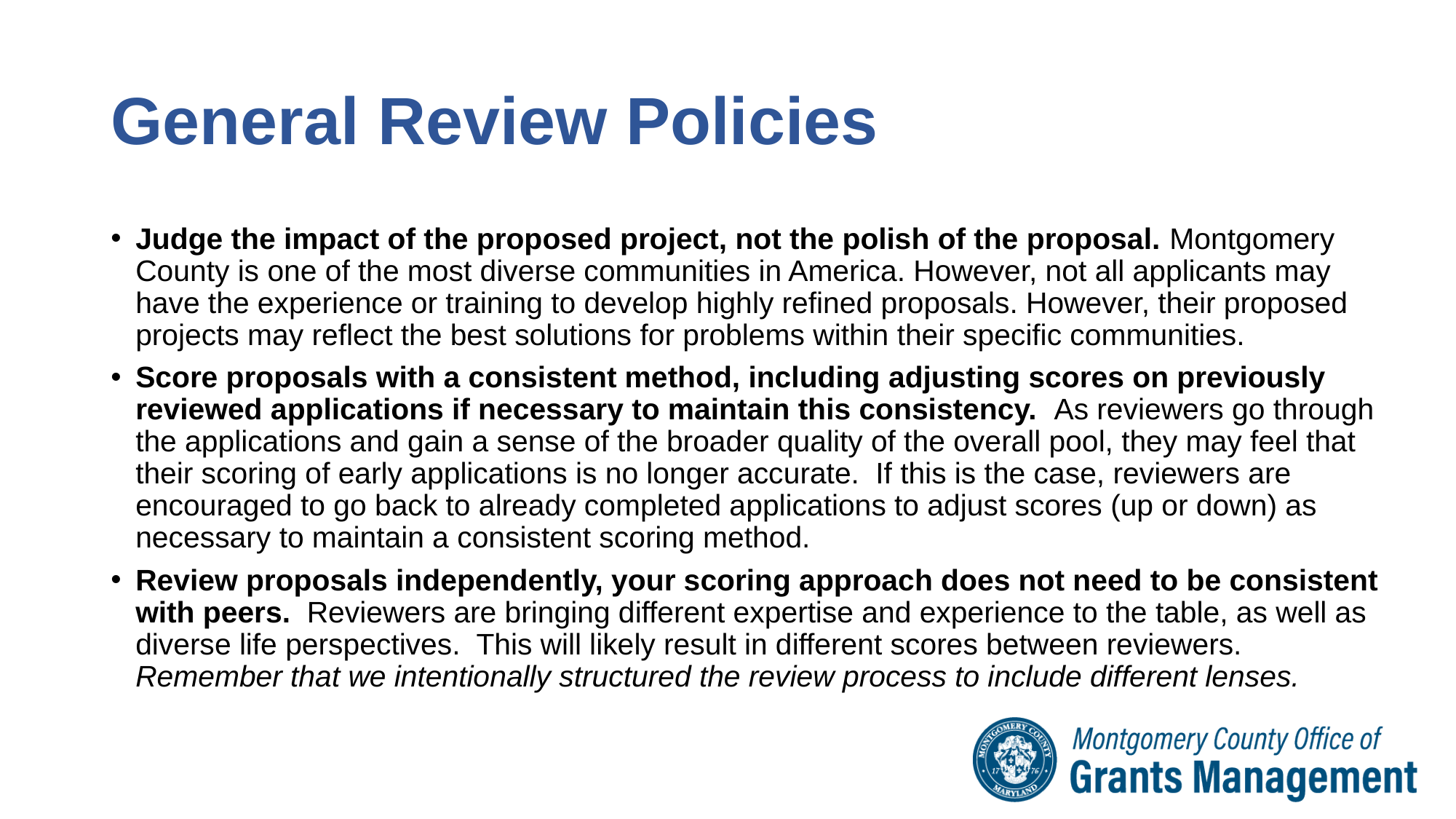

# General Review Policies
Judge the impact of the proposed project, not the polish of the proposal. Montgomery County is one of the most diverse communities in America. However, not all applicants may have the experience or training to develop highly refined proposals. However, their proposed projects may reflect the best solutions for problems within their specific communities.
Score proposals with a consistent method, including adjusting scores on previously reviewed applications if necessary to maintain this consistency.  As reviewers go through the applications and gain a sense of the broader quality of the overall pool, they may feel that their scoring of early applications is no longer accurate.  If this is the case, reviewers are encouraged to go back to already completed applications to adjust scores (up or down) as necessary to maintain a consistent scoring method.
Review proposals independently, your scoring approach does not need to be consistent with peers.  Reviewers are bringing different expertise and experience to the table, as well as diverse life perspectives.  This will likely result in different scores between reviewers.  Remember that we intentionally structured the review process to include different lenses.